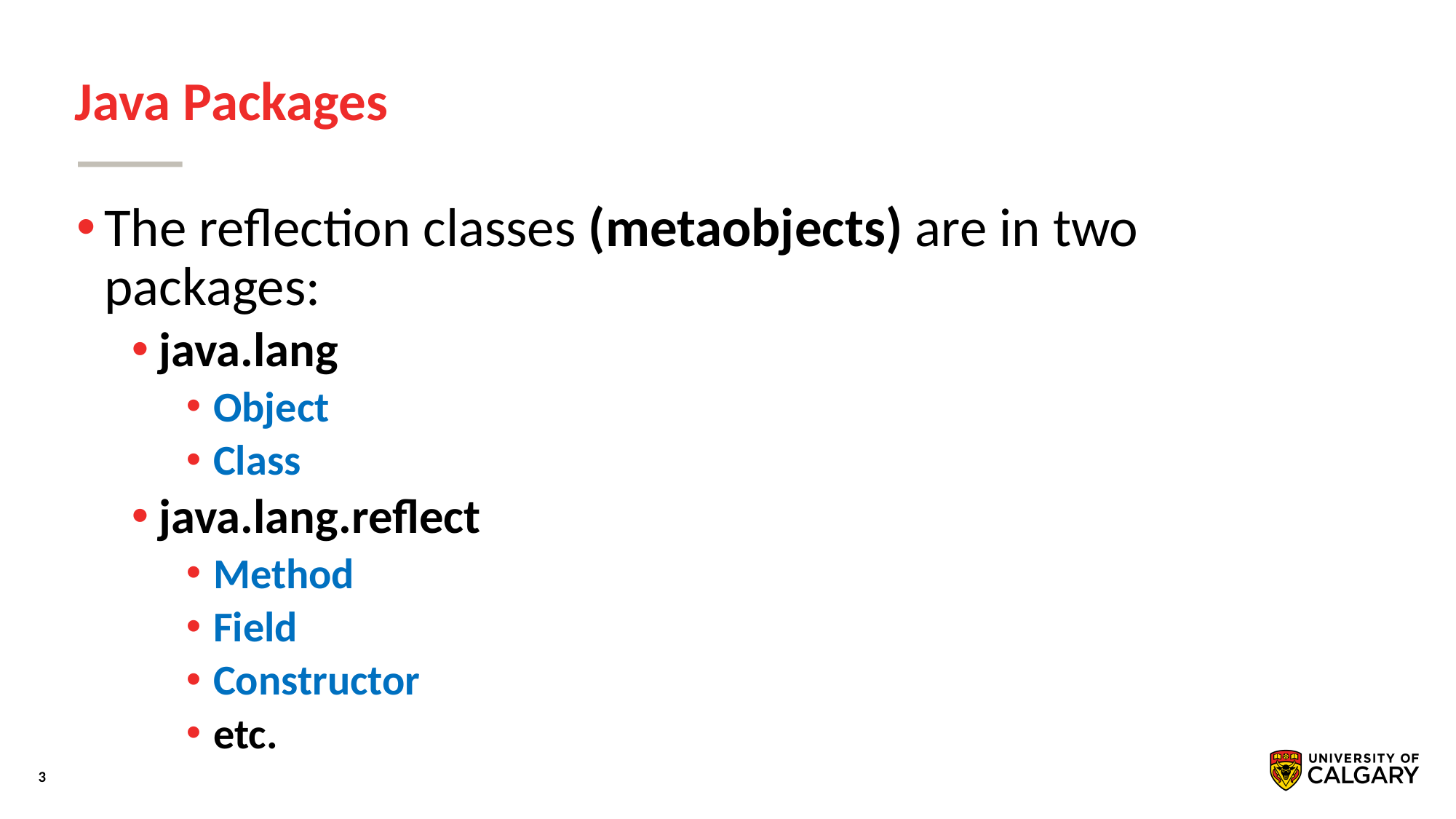

# Java Packages
The reﬂection classes (metaobjects) are in two packages:
java.lang
Object
Class
java.lang.reﬂect
Method
Field
Constructor
etc.